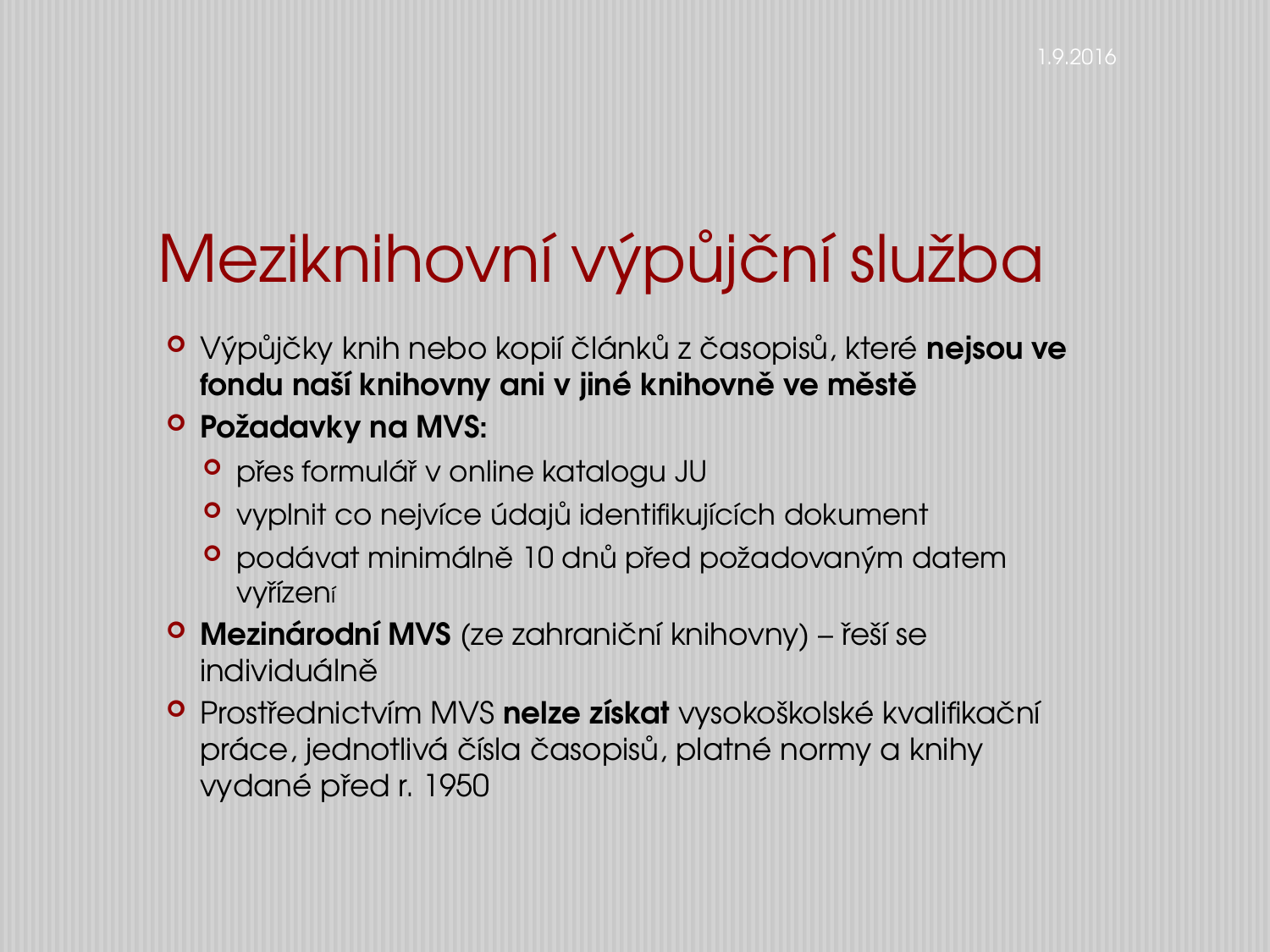

1.9.2016
# Meziknihovní výpůjční služba
Výpůjčky knih nebo kopií článků z časopisů, které nejsou ve fondu naší knihovny ani v jiné knihovně ve městě
Požadavky na MVS:
přes formulář v online katalogu JU
vyplnit co nejvíce údajů identifikujících dokument
podávat minimálně 10 dnů před požadovaným datem vyřízení
Mezinárodní MVS (ze zahraniční knihovny) – řeší se individuálně
Prostřednictvím MVS nelze získat vysokoškolské kvalifikační práce, jednotlivá čísla časopisů, platné normy a knihy vydané před r. 1950

12